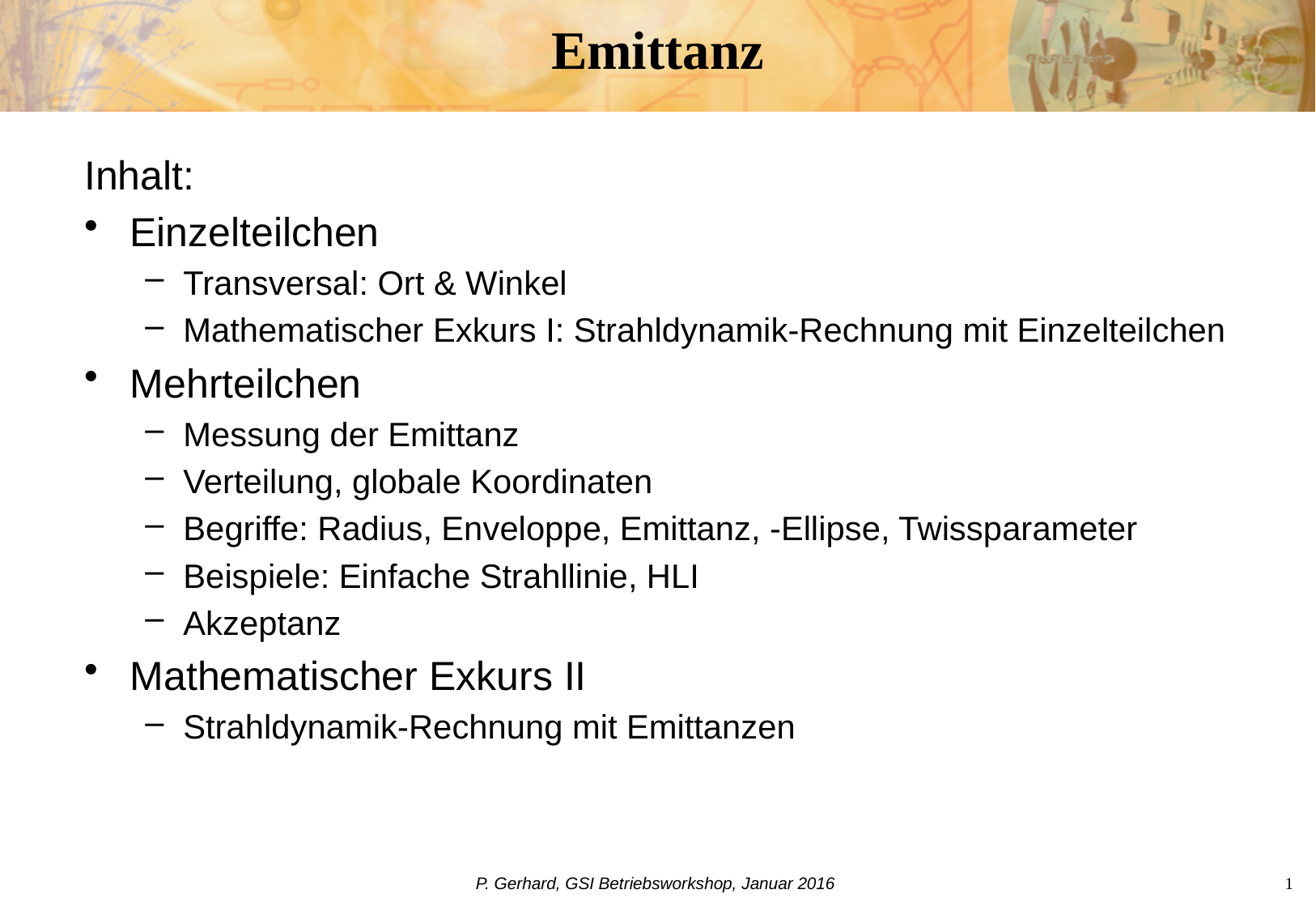

# Emittanz
Inhalt:
Einzelteilchen
Transversal: Ort & Winkel
Mathematischer Exkurs I: Strahldynamik-Rechnung mit Einzelteilchen
Mehrteilchen
Messung der Emittanz
Verteilung, globale Koordinaten
Begriffe: Radius, Enveloppe, Emittanz, -Ellipse, Twissparameter
Beispiele: Einfache Strahllinie, HLI
Akzeptanz
Mathematischer Exkurs II
Strahldynamik-Rechnung mit Emittanzen
P. Gerhard, GSI Betriebsworkshop, Januar 2016
1